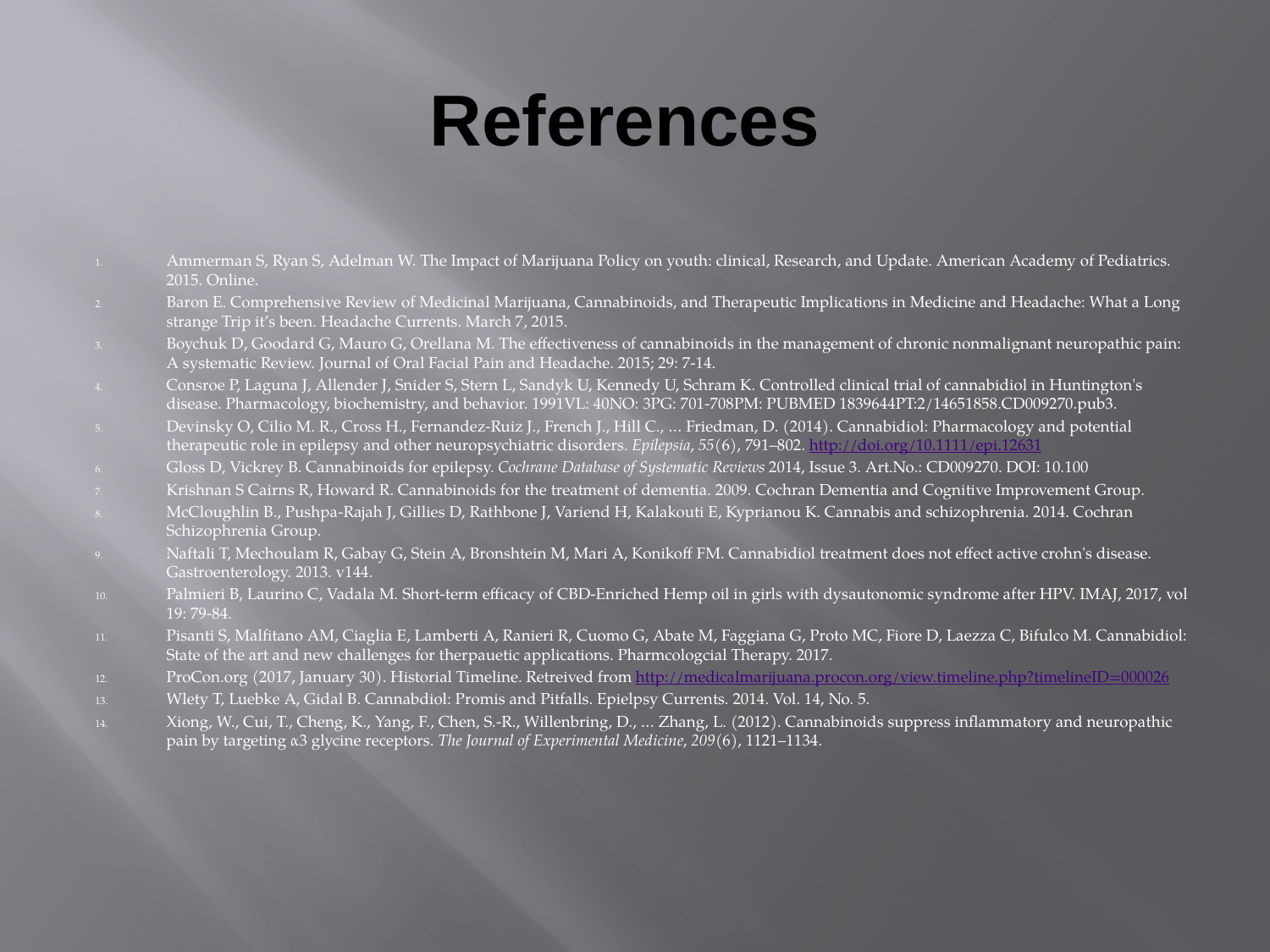

# References

Ammerman S, Ryan S, Adelman W. The Impact of Marijuana Policy on youth: clinical, Research, and Update. American Academy of Pediatrics. 2015. Online.
Baron E. Comprehensive Review of Medicinal Marijuana, Cannabinoids, and Therapeutic Implications in Medicine and Headache: What a Long strange Trip it’s been. Headache Currents. March 7, 2015.
Boychuk D, Goodard G, Mauro G, Orellana M. The effectiveness of cannabinoids in the management of chronic nonmalignant neuropathic pain: A systematic Review. Journal of Oral Facial Pain and Headache. 2015; 29: 7-14.
Consroe P, Laguna J, Allender J, Snider S, Stern L, Sandyk U, Kennedy U, Schram K. Controlled clinical trial of cannabidiol in Huntington's disease. Pharmacology, biochemistry, and behavior. 1991VL: 40NO: 3PG: 701-708PM: PUBMED 1839644PT:2/14651858.CD009270.pub3.
Devinsky O, Cilio M. R., Cross H., Fernandez-Ruiz J., French J., Hill C., … Friedman, D. (2014). Cannabidiol: Pharmacology and potential therapeutic role in epilepsy and other neuropsychiatric disorders. Epilepsia, 55(6), 791–802. http://doi.org/10.1111/epi.12631
Gloss D, Vickrey B. Cannabinoids for epilepsy. Cochrane Database of Systematic Reviews 2014, Issue 3. Art.No.: CD009270. DOI: 10.100
Krishnan S Cairns R, Howard R. Cannabinoids for the treatment of dementia. 2009. Cochran Dementia and Cognitive Improvement Group.
McCloughlin B., Pushpa-Rajah J, Gillies D, Rathbone J, Variend H, Kalakouti E, Kyprianou K. Cannabis and schizophrenia. 2014. Cochran Schizophrenia Group.
Naftali T, Mechoulam R, Gabay G, Stein A, Bronshtein M, Mari A, Konikoff FM. Cannabidiol treatment does not effect active crohn's disease. Gastroenterology. 2013. v144.
Palmieri B, Laurino C, Vadala M. Short-term efficacy of CBD-Enriched Hemp oil in girls with dysautonomic syndrome after HPV. IMAJ, 2017, vol 19: 79-84.
Pisanti S, Malfitano AM, Ciaglia E, Lamberti A, Ranieri R, Cuomo G, Abate M, Faggiana G, Proto MC, Fiore D, Laezza C, Bifulco M. Cannabidiol: State of the art and new challenges for therpauetic applications. Pharmcologcial Therapy. 2017.
ProCon.org (2017, January 30). Historial Timeline. Retreived from http://medicalmarijuana.procon.org/view.timeline.php?timelineID=000026
Wlety T, Luebke A, Gidal B. Cannabdiol: Promis and Pitfalls. Epielpsy Currents. 2014. Vol. 14, No. 5.
Xiong, W., Cui, T., Cheng, K., Yang, F., Chen, S.-R., Willenbring, D., … Zhang, L. (2012). Cannabinoids suppress inflammatory and neuropathic pain by targeting α3 glycine receptors. The Journal of Experimental Medicine, 209(6), 1121–1134.